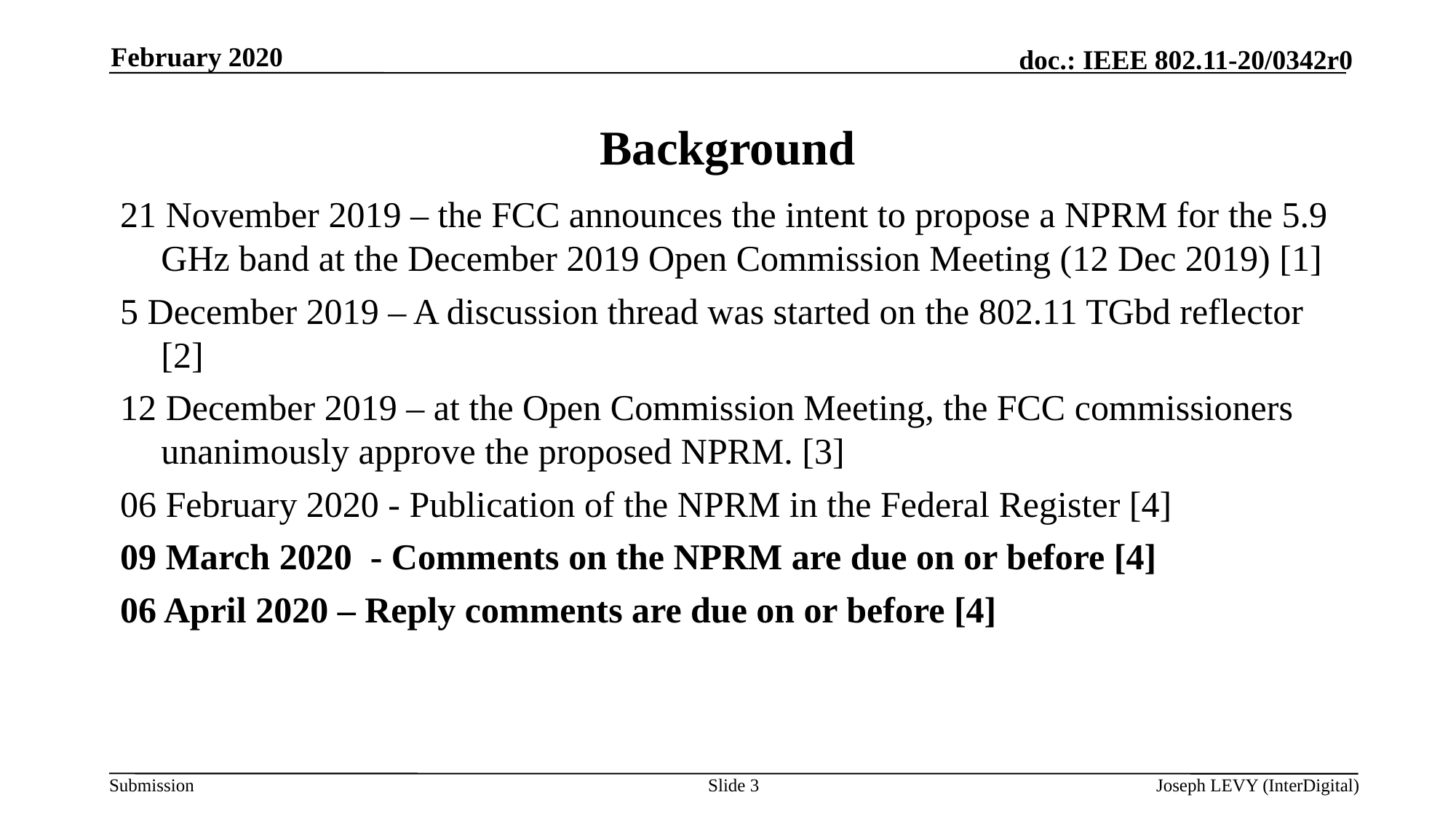

February 2020
# Background
21 November 2019 – the FCC announces the intent to propose a NPRM for the 5.9 GHz band at the December 2019 Open Commission Meeting (12 Dec 2019) [1]
5 December 2019 – A discussion thread was started on the 802.11 TGbd reflector [2]
12 December 2019 – at the Open Commission Meeting, the FCC commissioners unanimously approve the proposed NPRM. [3]
06 February 2020 - Publication of the NPRM in the Federal Register [4]
09 March 2020  - Comments on the NPRM are due on or before [4]
06 April 2020 – Reply comments are due on or before [4]

Slide 3
Joseph LEVY (InterDigital)